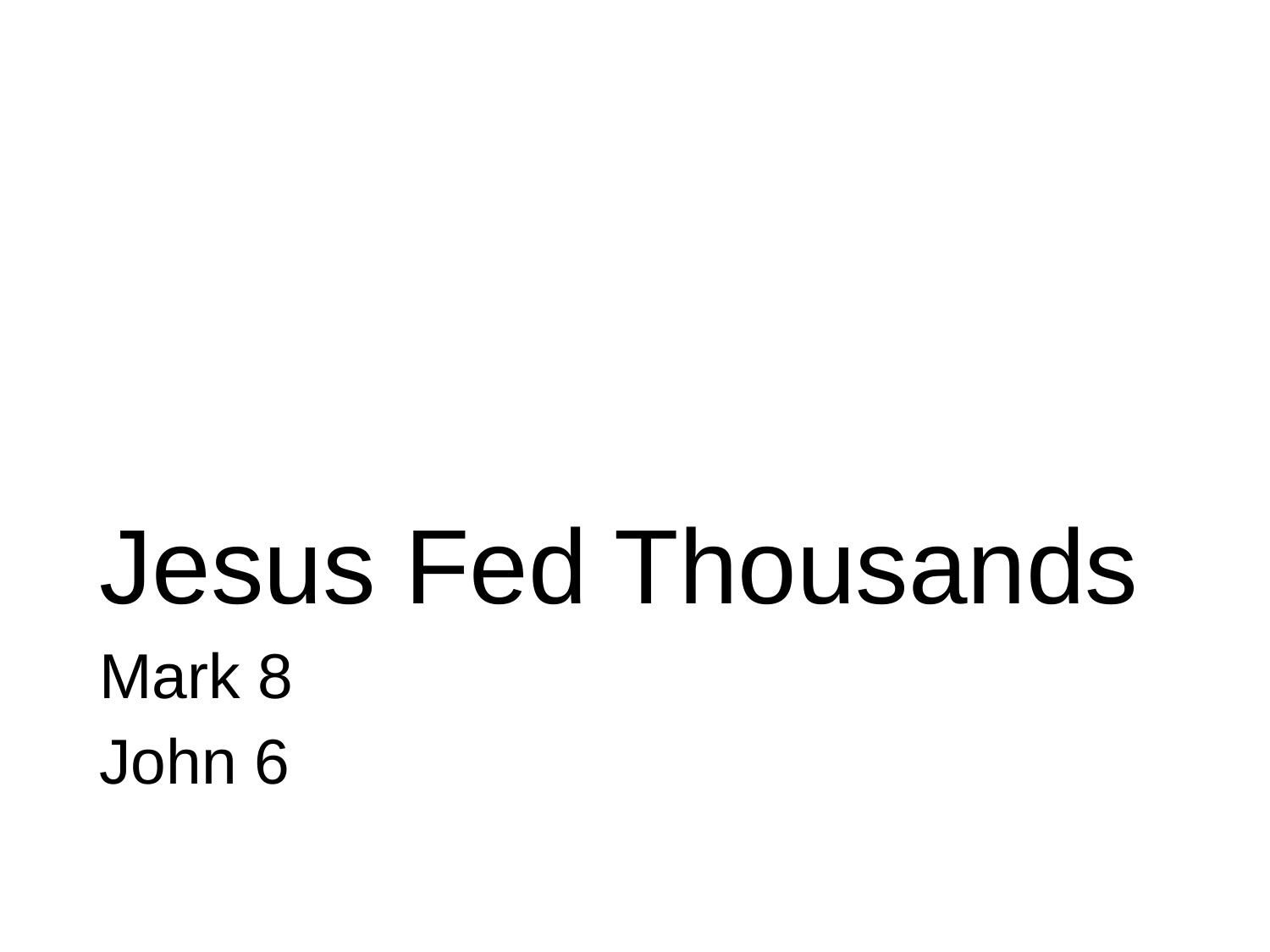

# Jesus Fed Thousands
Mark 8
John 6